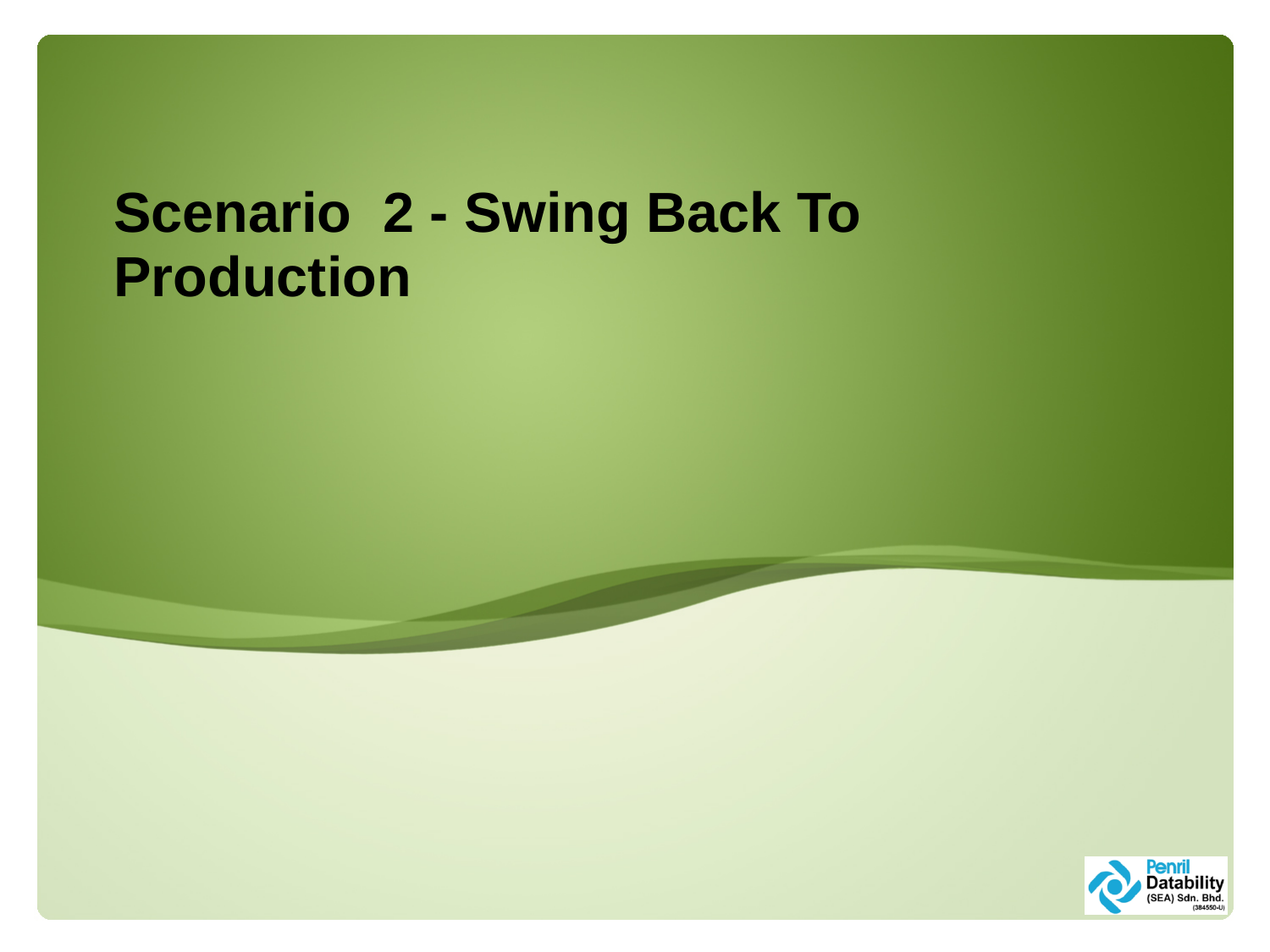

# Scenario  2 - Swing Back To Production